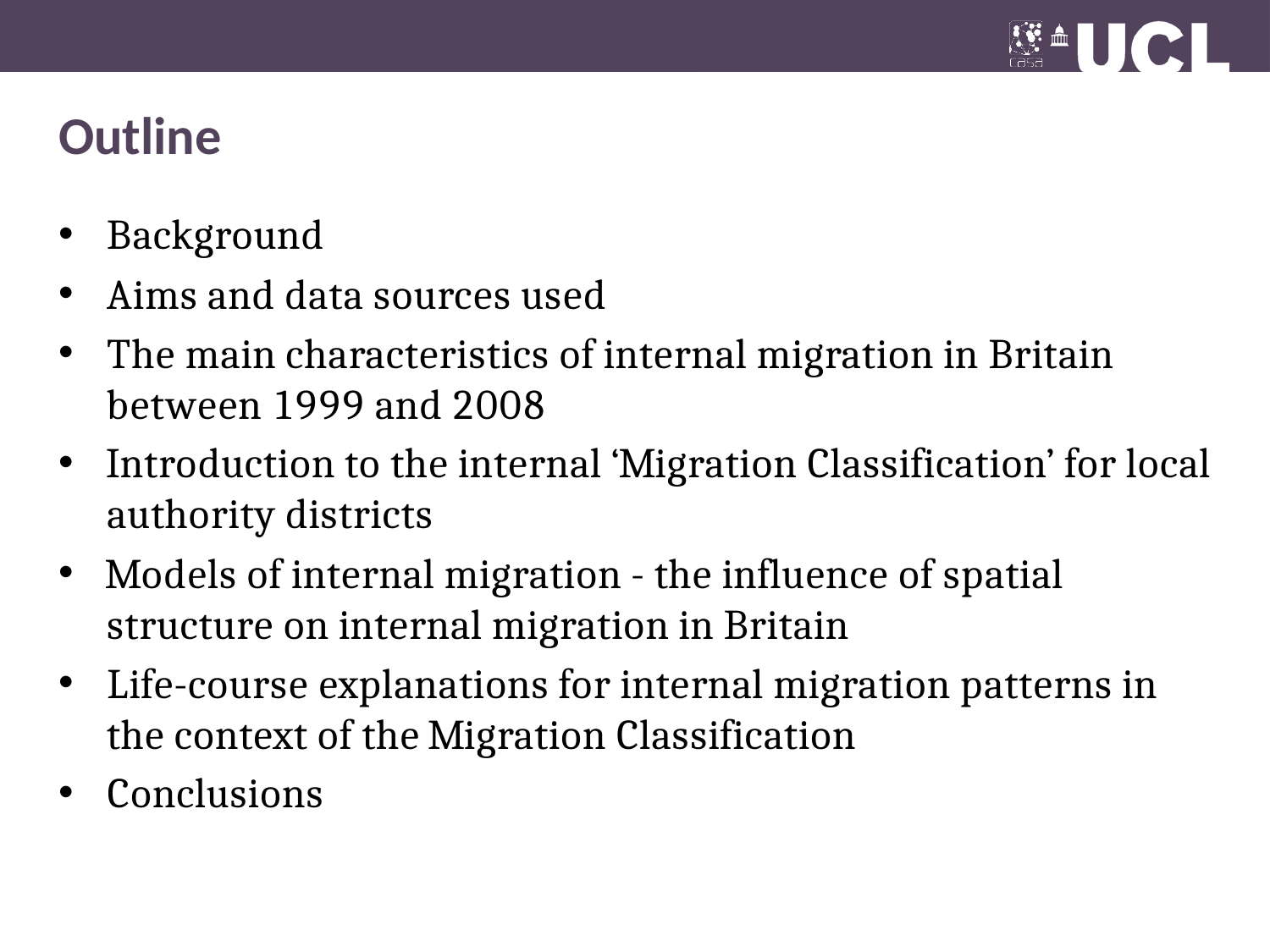

# Outline
Background
Aims and data sources used
The main characteristics of internal migration in Britain between 1999 and 2008
Introduction to the internal ‘Migration Classification’ for local authority districts
Models of internal migration - the influence of spatial structure on internal migration in Britain
Life-course explanations for internal migration patterns in the context of the Migration Classification
Conclusions